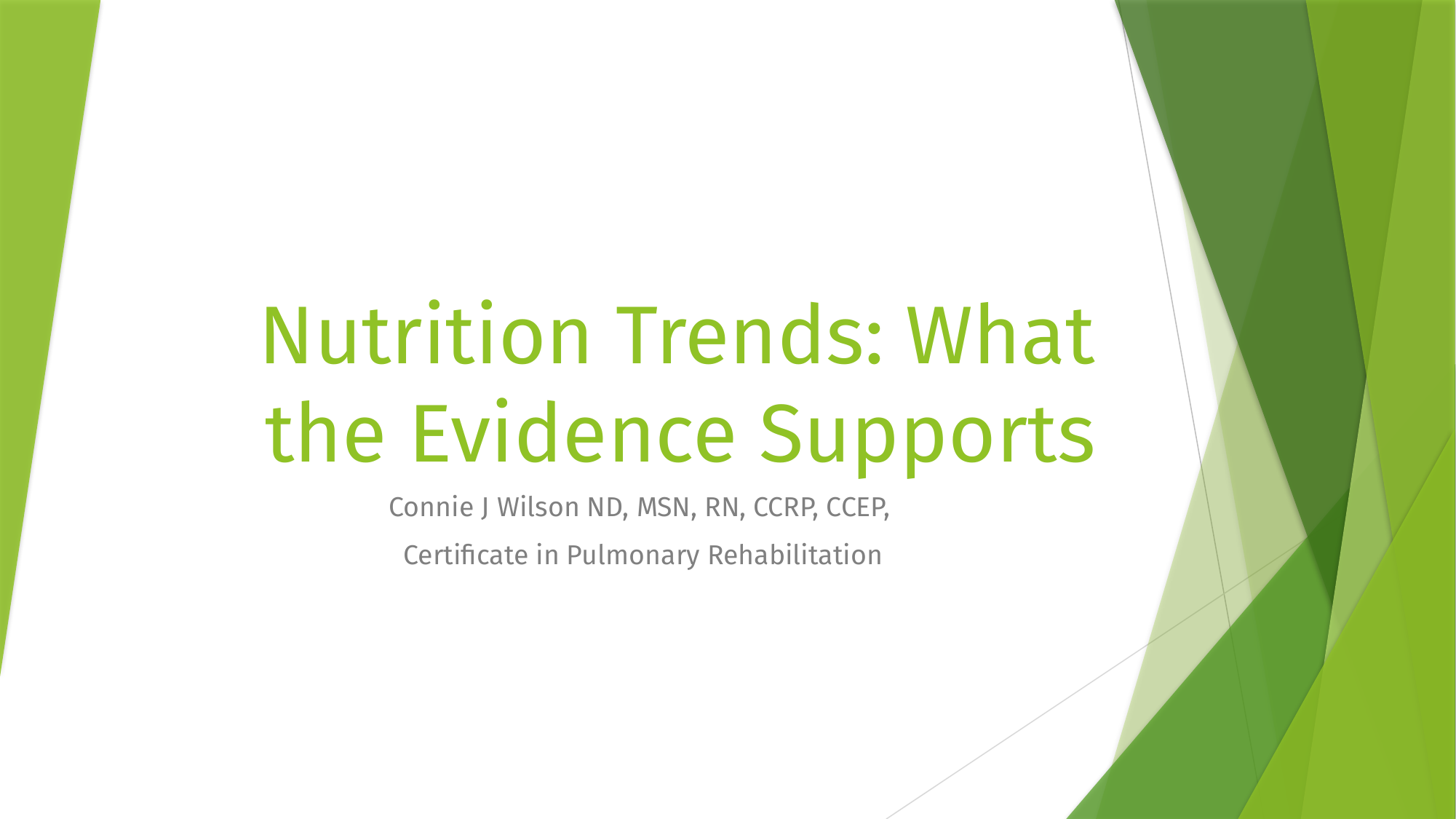

# Nutrition Trends: What the Evidence Supports
Connie J Wilson ND, MSN, RN, CCRP, CCEP,
Certificate in Pulmonary Rehabilitation